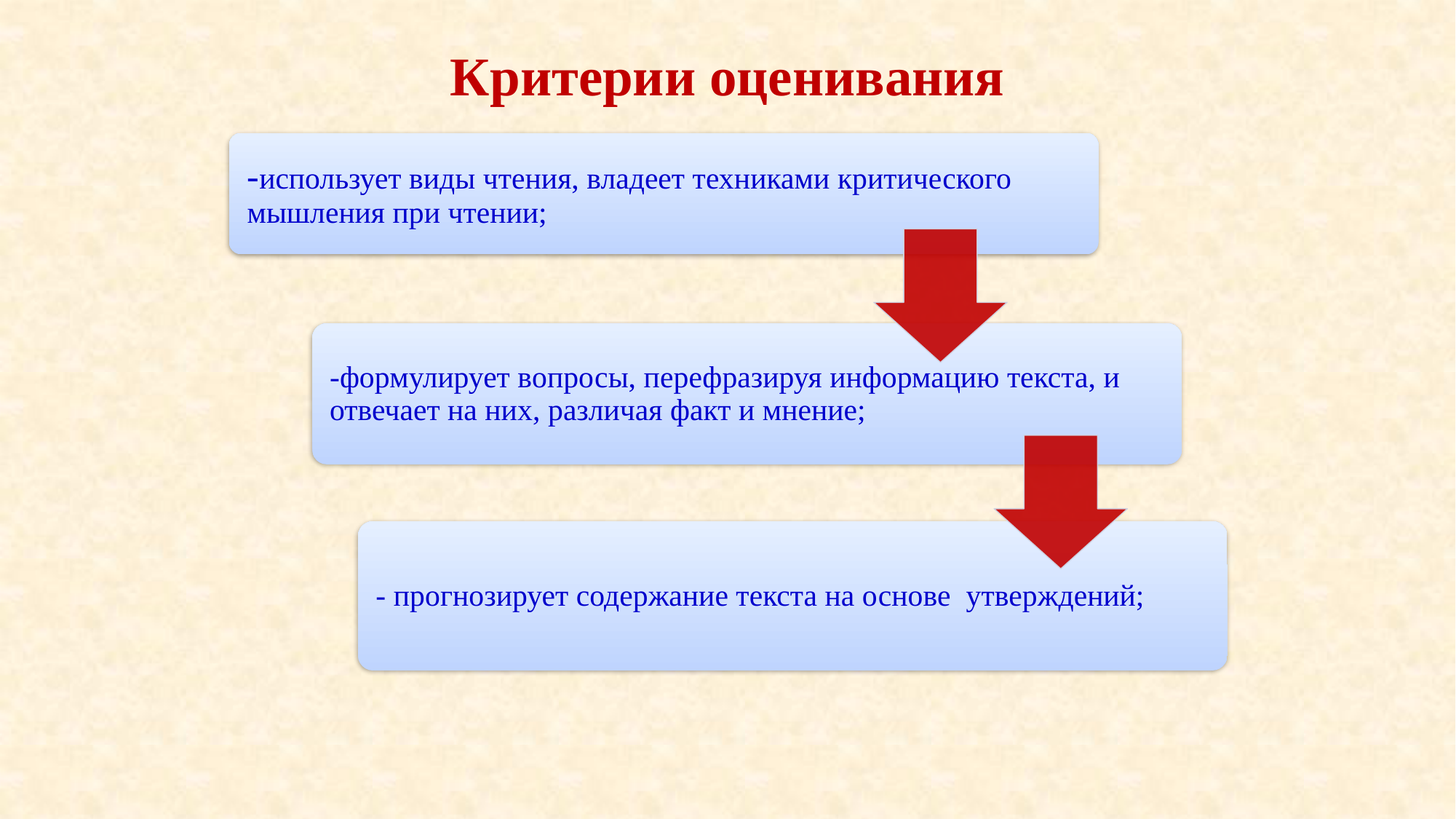

# Критерии оценивания
-использует виды чтения, владеет техниками критического мышления при чтении;
-формулирует вопросы, перефразируя информацию текста, и отвечает на них, различая факт и мнение;
- прогнозирует содержание текста на основе  утверждений;